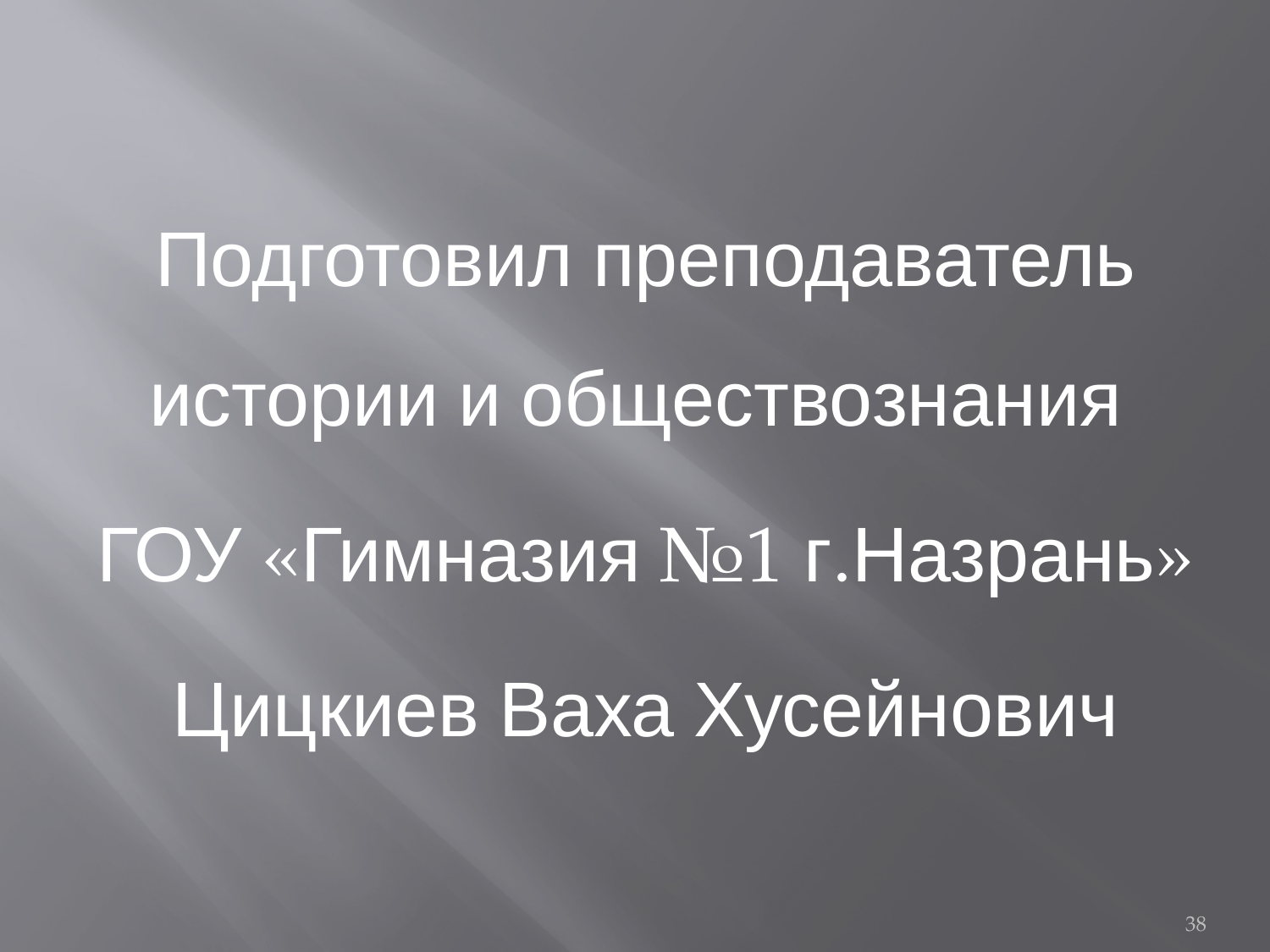

Подготовил преподаватель истории и обществознания
ГОУ «Гимназия №1 г.Назрань»
Цицкиев Ваха Хусейнович
38